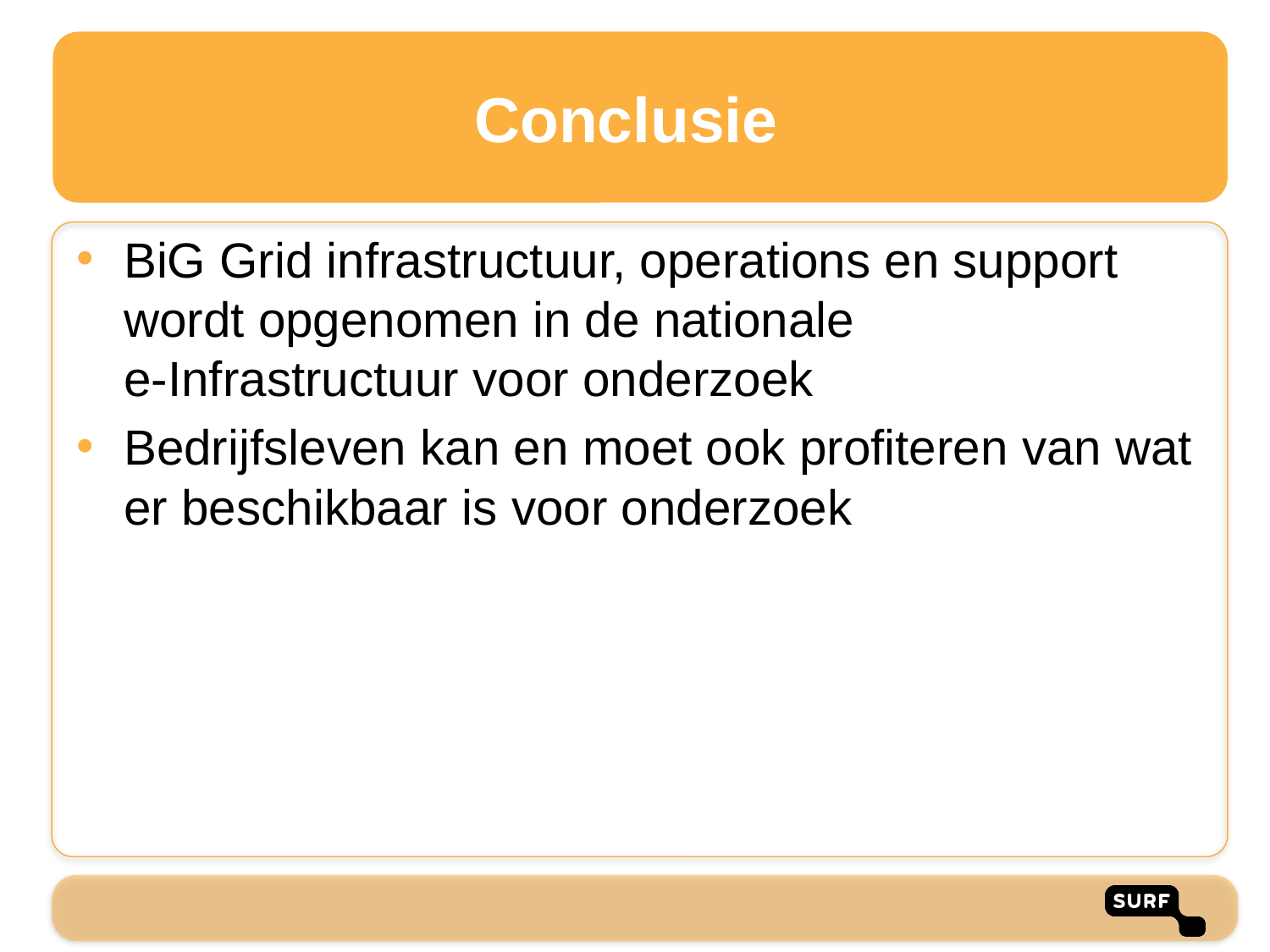

# Conclusie
BiG Grid infrastructuur, operations en support  wordt opgenomen in de nationale
e-Infrastructuur voor onderzoek
Bedrijfsleven kan en moet ook profiteren van wat er beschikbaar is voor onderzoek